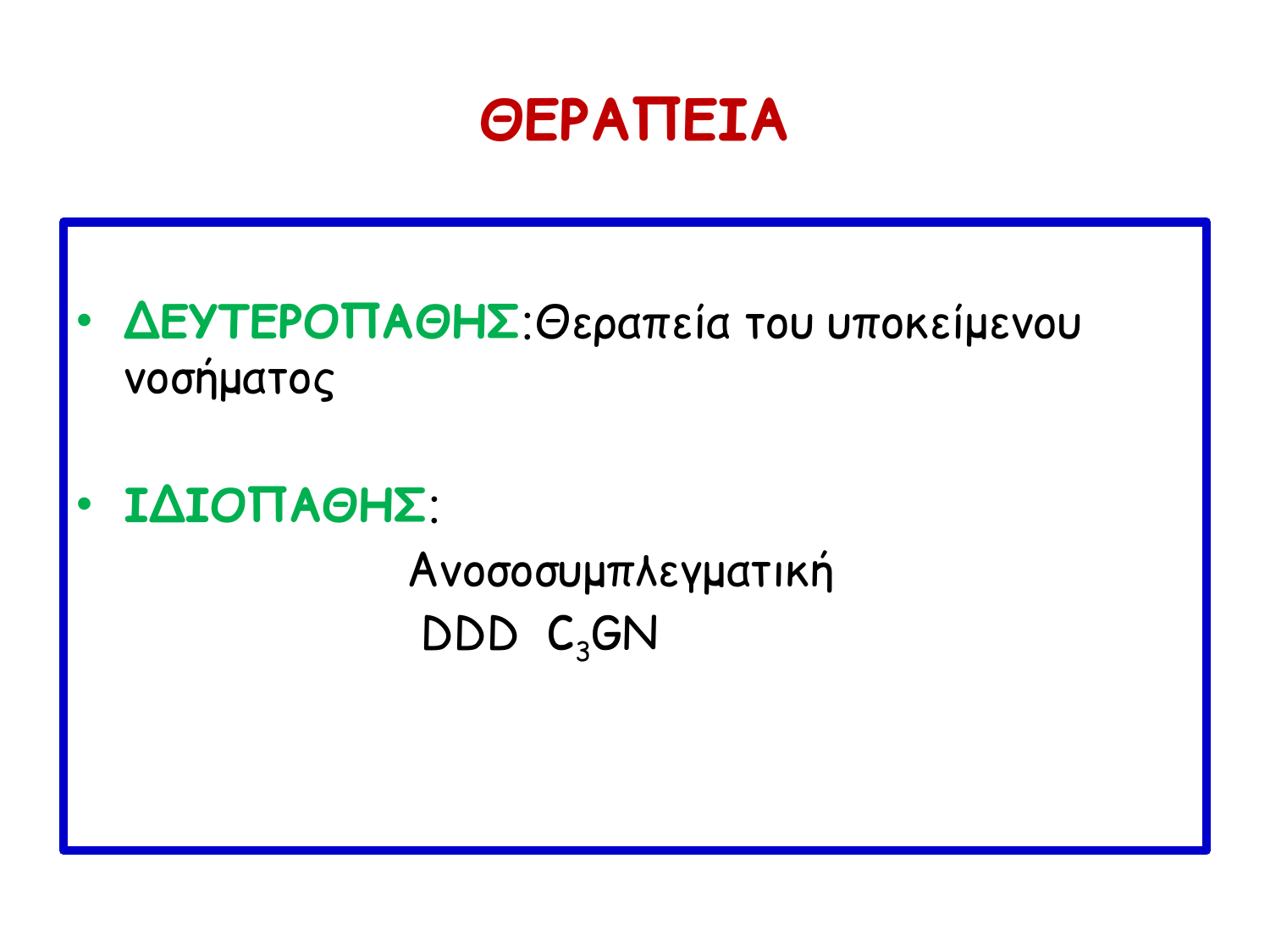

# ΘΕΡΑΠΕΙΑ

ΔΕΥΤΕΡΟΠΑΘΗΣ:Θεραπεία του υποκείμενου νοσήματος

ΙΔΙΟΠΑΘΗΣ:
                        Ανοσοσυμπλεγματική
                         DDD  C3GN